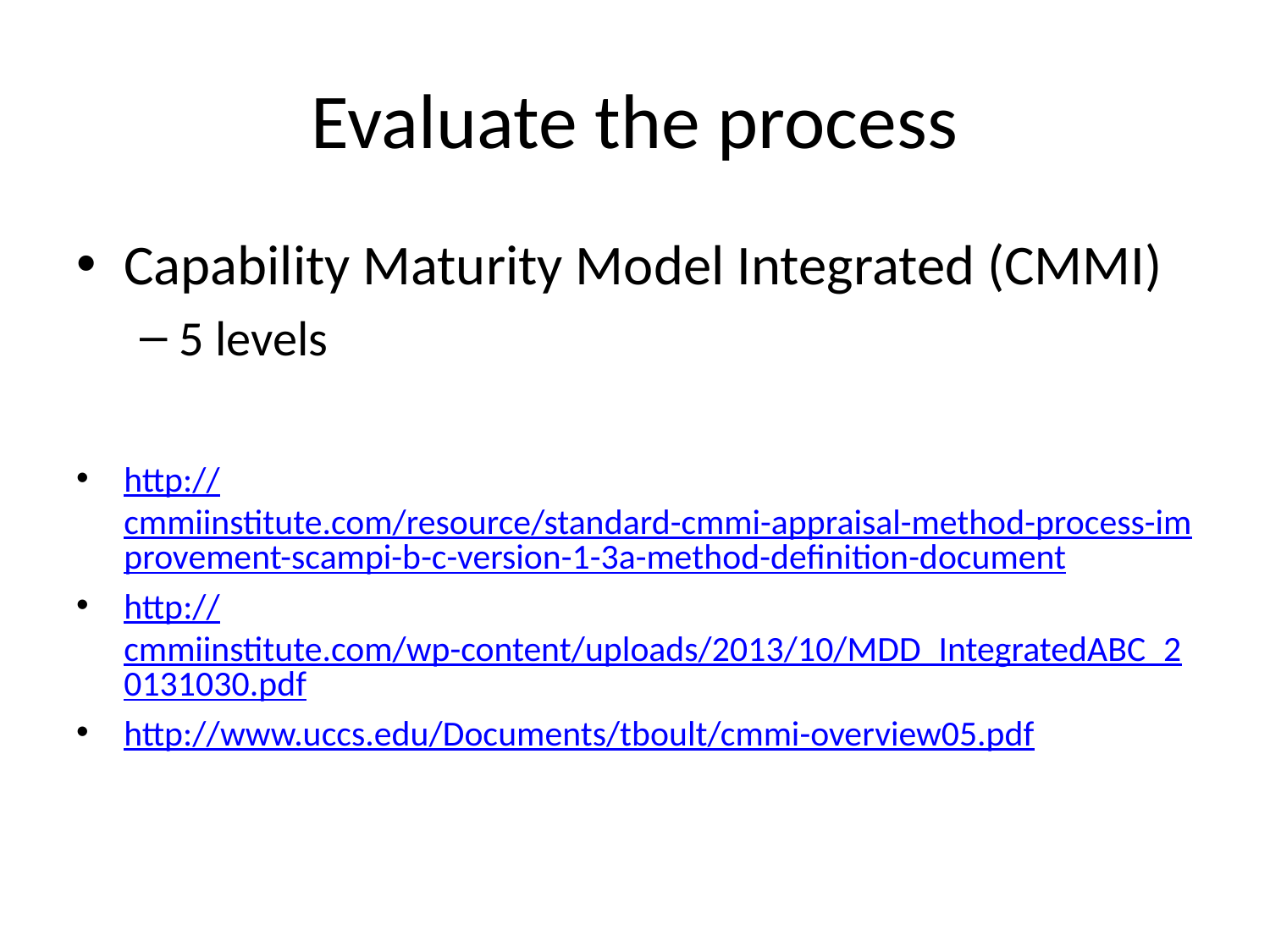

# Evaluate the process
Capability Maturity Model Integrated (CMMI)
5 levels

http://cmmiinstitute.com/resource/standard-cmmi-appraisal-method-process-improvement-scampi-b-c-version-1-3a-method-definition-document
http://cmmiinstitute.com/wp-content/uploads/2013/10/MDD_IntegratedABC_20131030.pdf
http://www.uccs.edu/Documents/tboult/cmmi-overview05.pdf